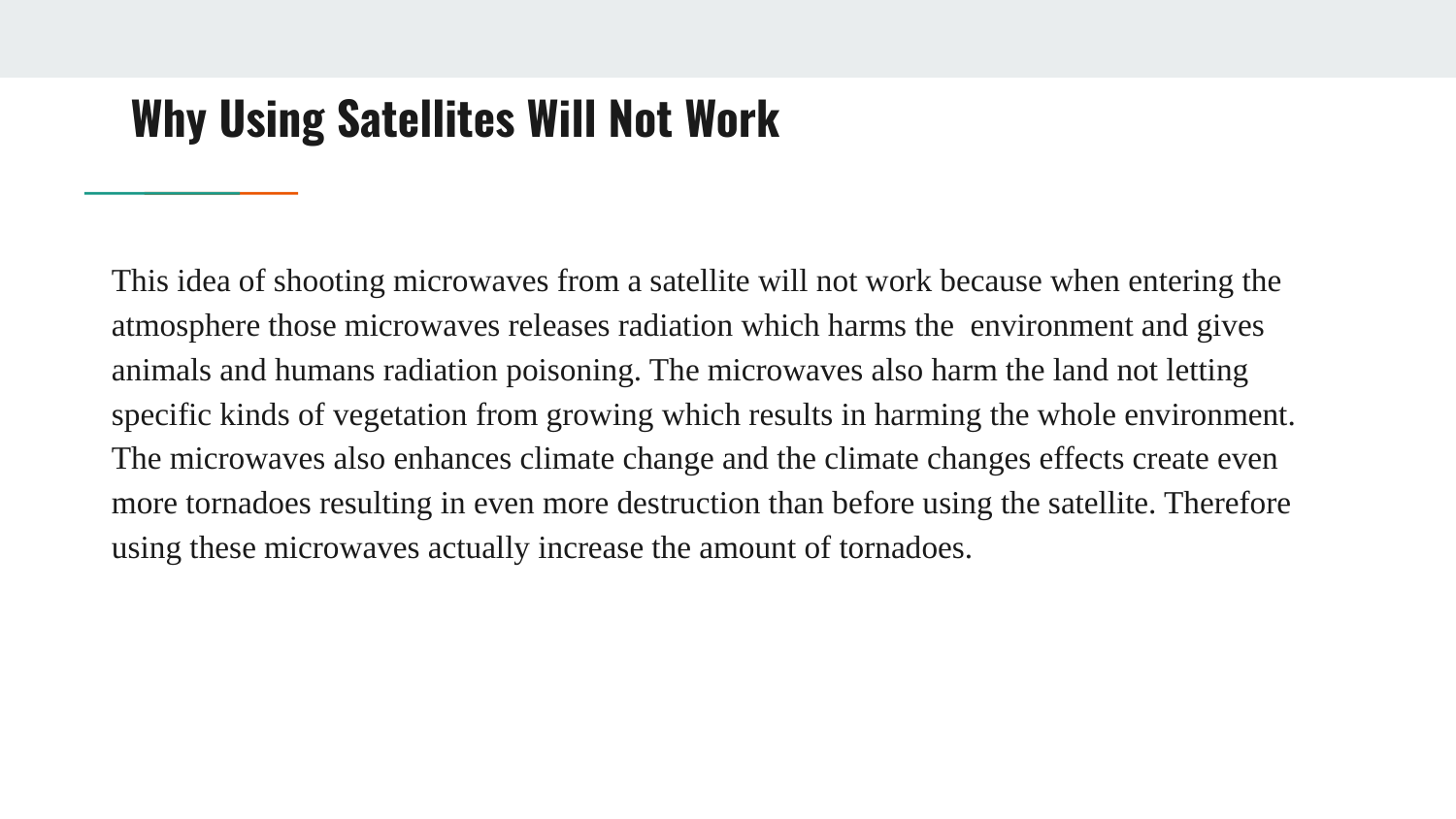

# Why Using Satellites Will Not Work
This idea of shooting microwaves from a satellite will not work because when entering the atmosphere those microwaves releases radiation which harms the  environment and gives animals and humans radiation poisoning. The microwaves also harm the land not letting specific kinds of vegetation from growing which results in harming the whole environment. The microwaves also enhances climate change and the climate changes effects create even more tornadoes resulting in even more destruction than before using the satellite. Therefore using these microwaves actually increase the amount of tornadoes.